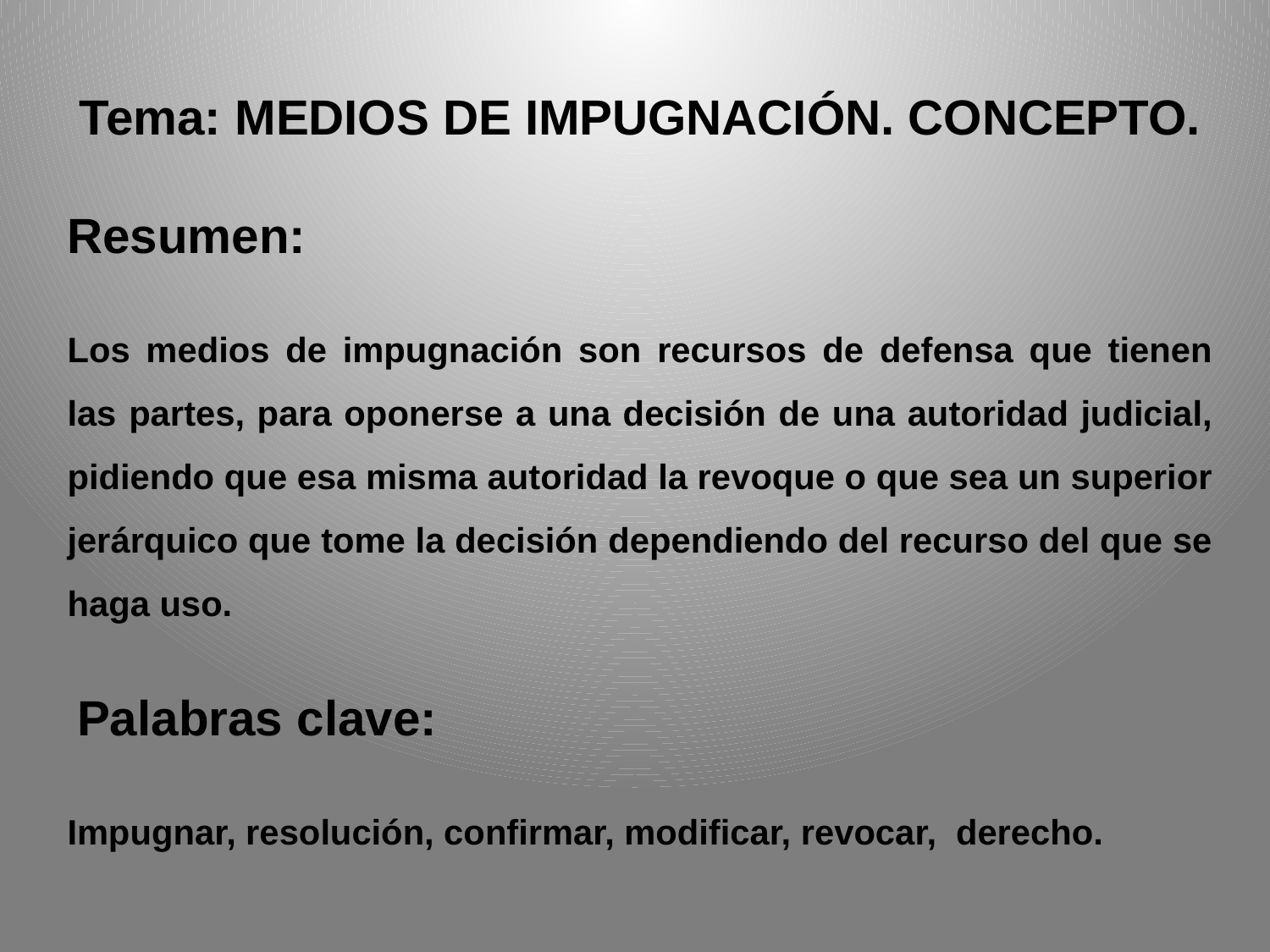

Tema: MEDIOS DE IMPUGNACIÓN. CONCEPTO.

Resumen:

Los medios de impugnación son recursos de defensa que tienen las partes, para oponerse a una decisión de una autoridad judicial, pidiendo que esa misma autoridad la revoque o que sea un superior jerárquico que tome la decisión dependiendo del recurso del que se haga uso.

 Palabras clave:

Impugnar, resolución, confirmar, modificar, revocar,  derecho.